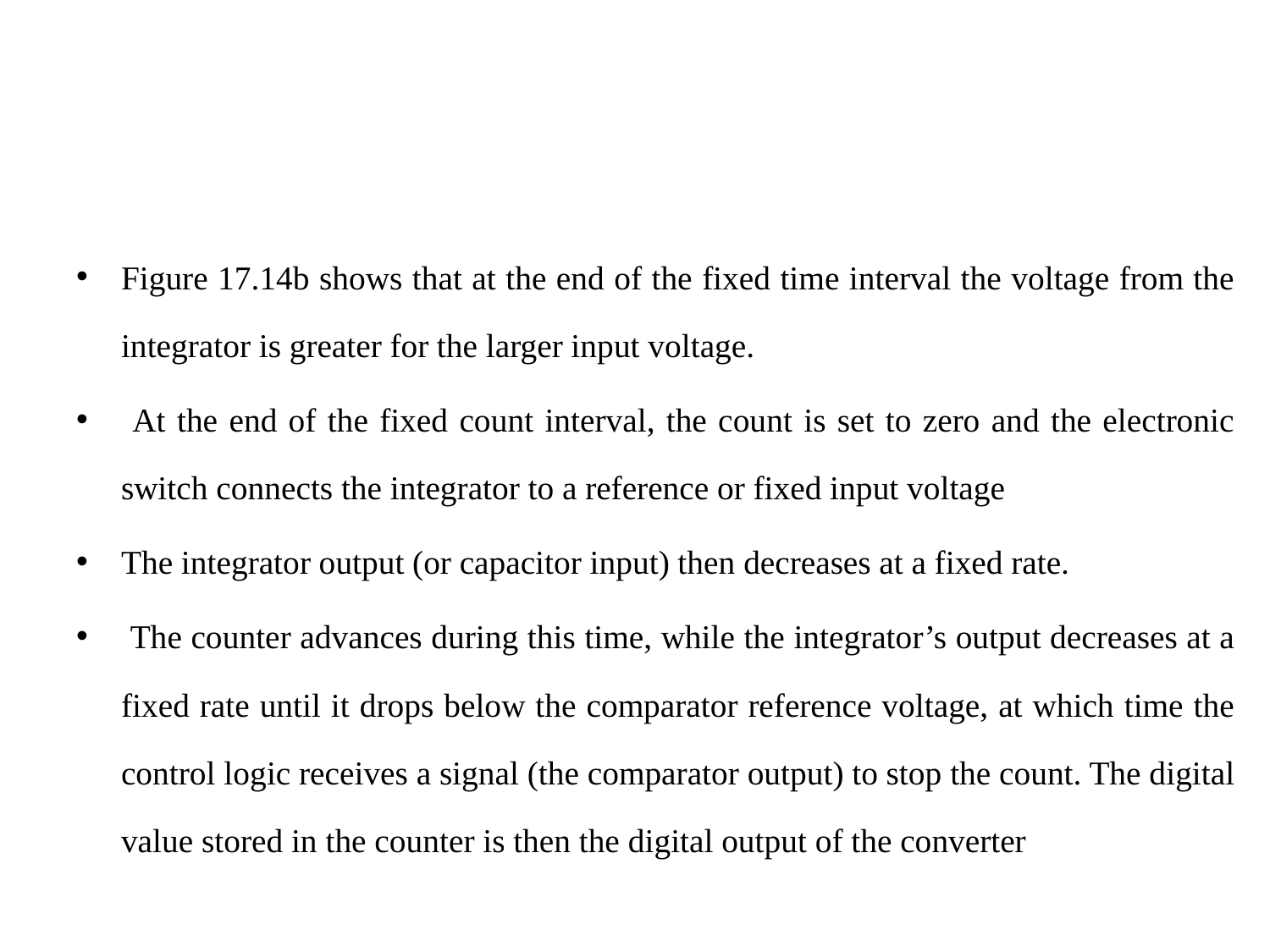

#
Figure 17.14b shows that at the end of the fixed time interval the voltage from the integrator is greater for the larger input voltage.
 At the end of the fixed count interval, the count is set to zero and the electronic switch connects the integrator to a reference or fixed input voltage
The integrator output (or capacitor input) then decreases at a fixed rate.
 The counter advances during this time, while the integrator’s output decreases at a fixed rate until it drops below the comparator reference voltage, at which time the control logic receives a signal (the comparator output) to stop the count. The digital value stored in the counter is then the digital output of the converter